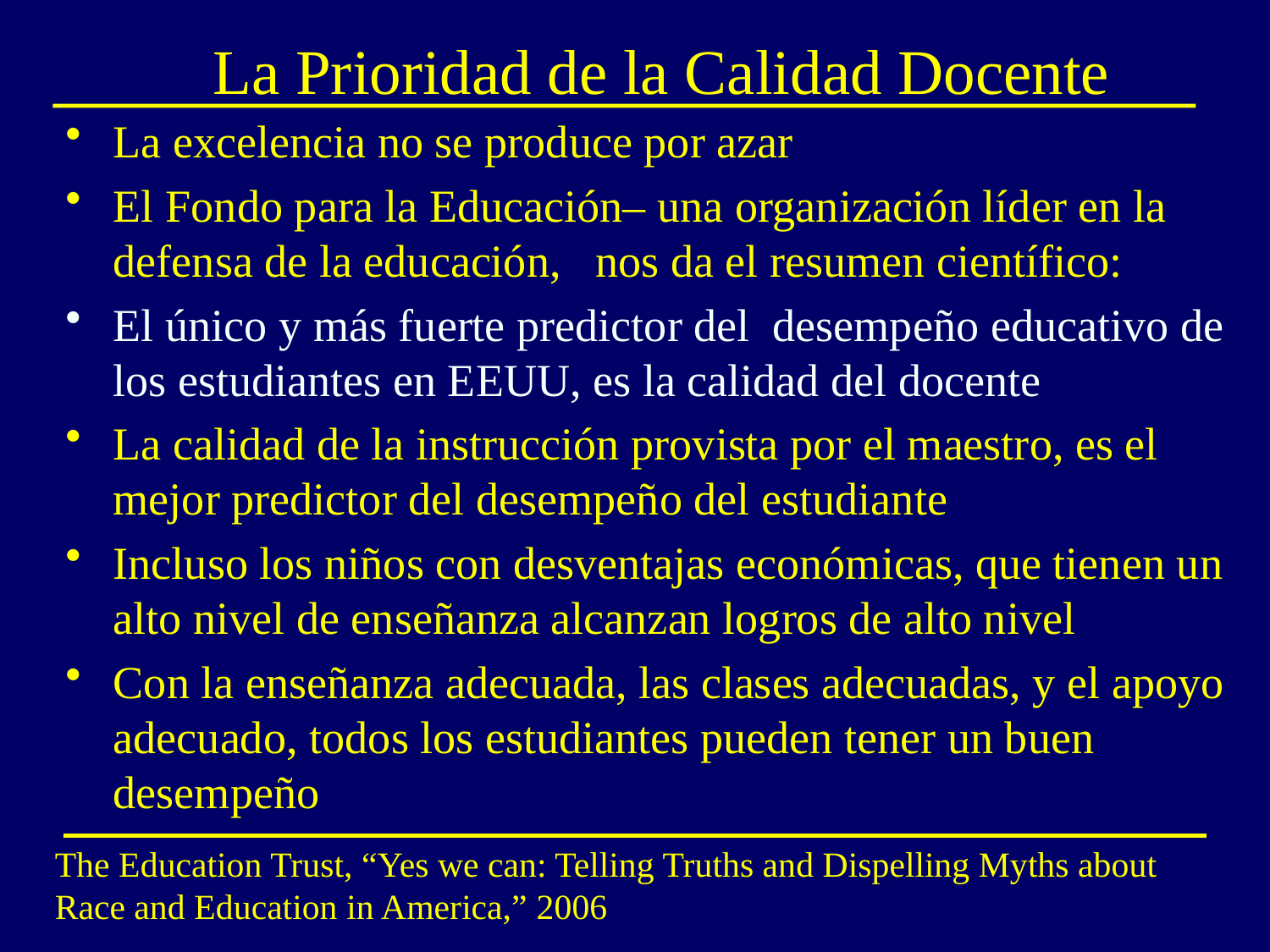

# La Prioridad de la Calidad Docente
La excelencia no se produce por azar
El Fondo para la Educación– una organización líder en la defensa de la educación,   nos da el resumen científico:
El único y más fuerte predictor del  desempeño educativo de los estudiantes en EEUU, es la calidad del docente
La calidad de la instrucción provista por el maestro, es el mejor predictor del desempeño del estudiante
Incluso los niños con desventajas económicas, que tienen un alto nivel de enseñanza alcanzan logros de alto nivel
Con la enseñanza adecuada, las clases adecuadas, y el apoyo adecuado, todos los estudiantes pueden tener un buen desempeño

The Education Trust, “Yes we can: Telling Truths and Dispelling Myths about Race and Education in America,” 2006